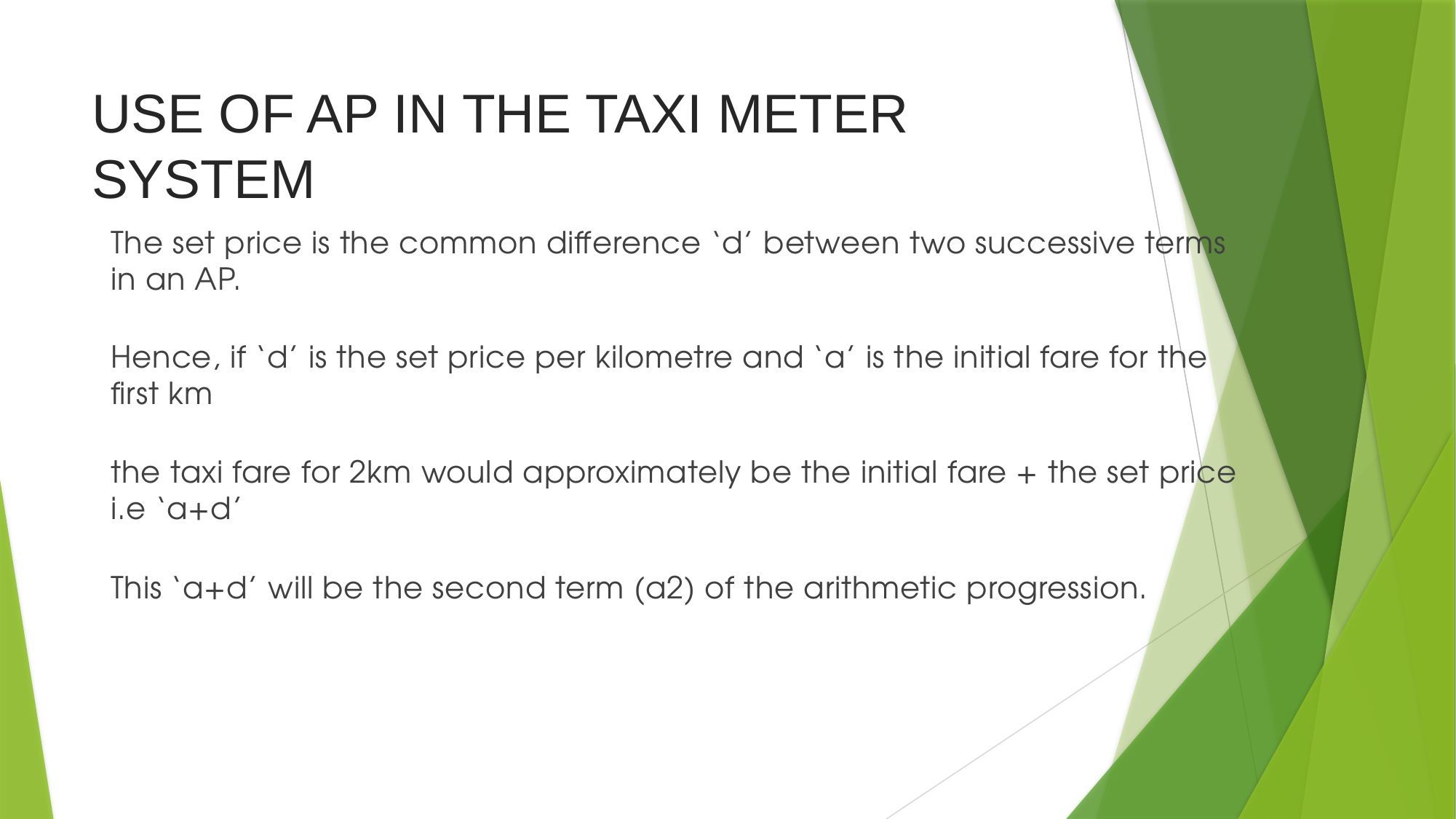

# USE OF AP IN THE TAXI METER SYSTEM
The set price is the common difference ‘d’ between two successive terms in an AP.

Hence, if ‘d’ is the set price per kilometre and ‘a’ is the initial fare for the first km

the taxi fare for 2km would approximately be the initial fare + the set price i.e ‘a+d’

This ‘a+d’ will be the second term (a2) of the arithmetic progression.